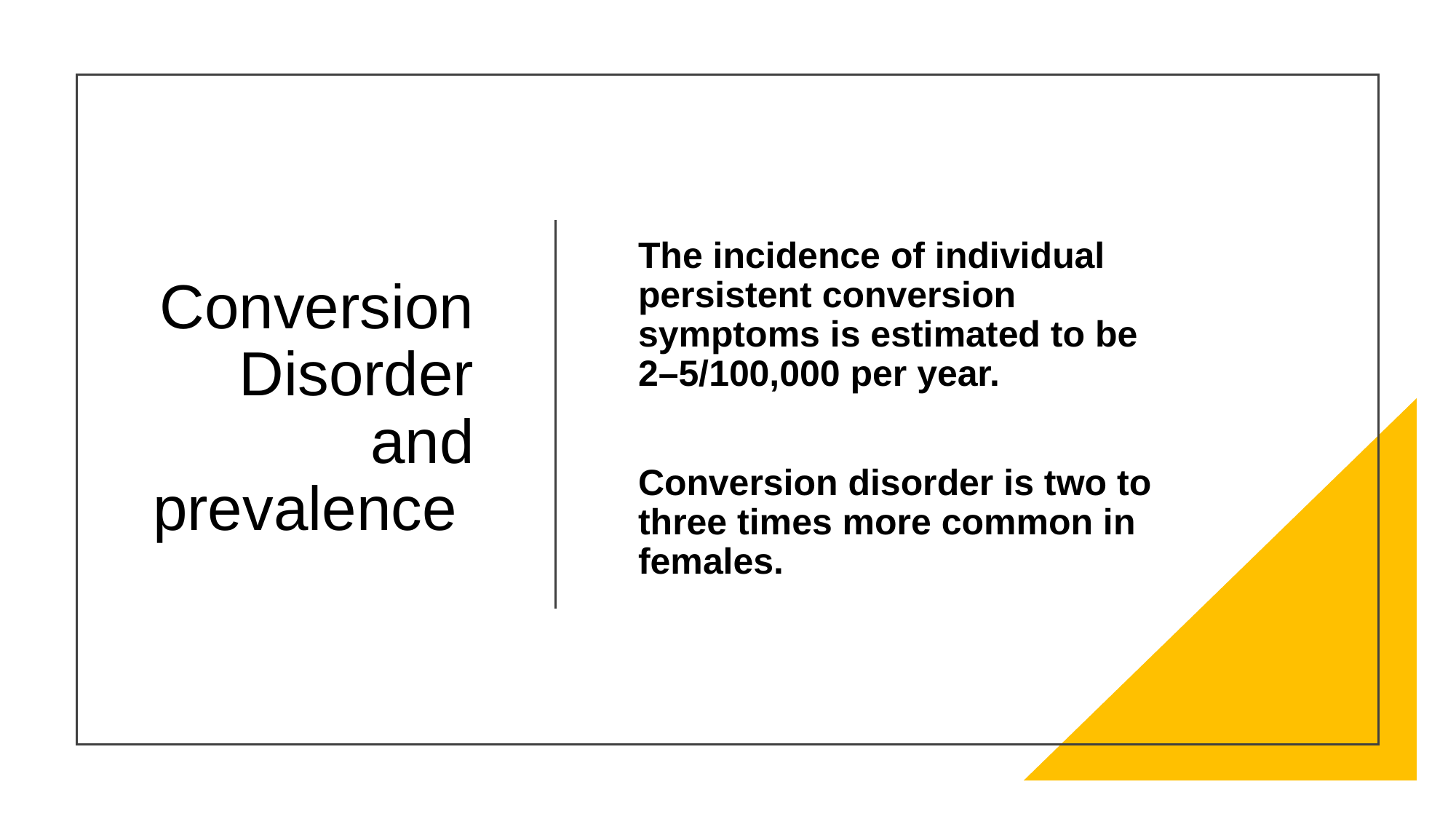

# Conversion Disorder and prevalence
The incidence of individual persistent conversion symptoms is estimated to be 2–5/100,000 per year.

Conversion disorder is two to three times more common in females.